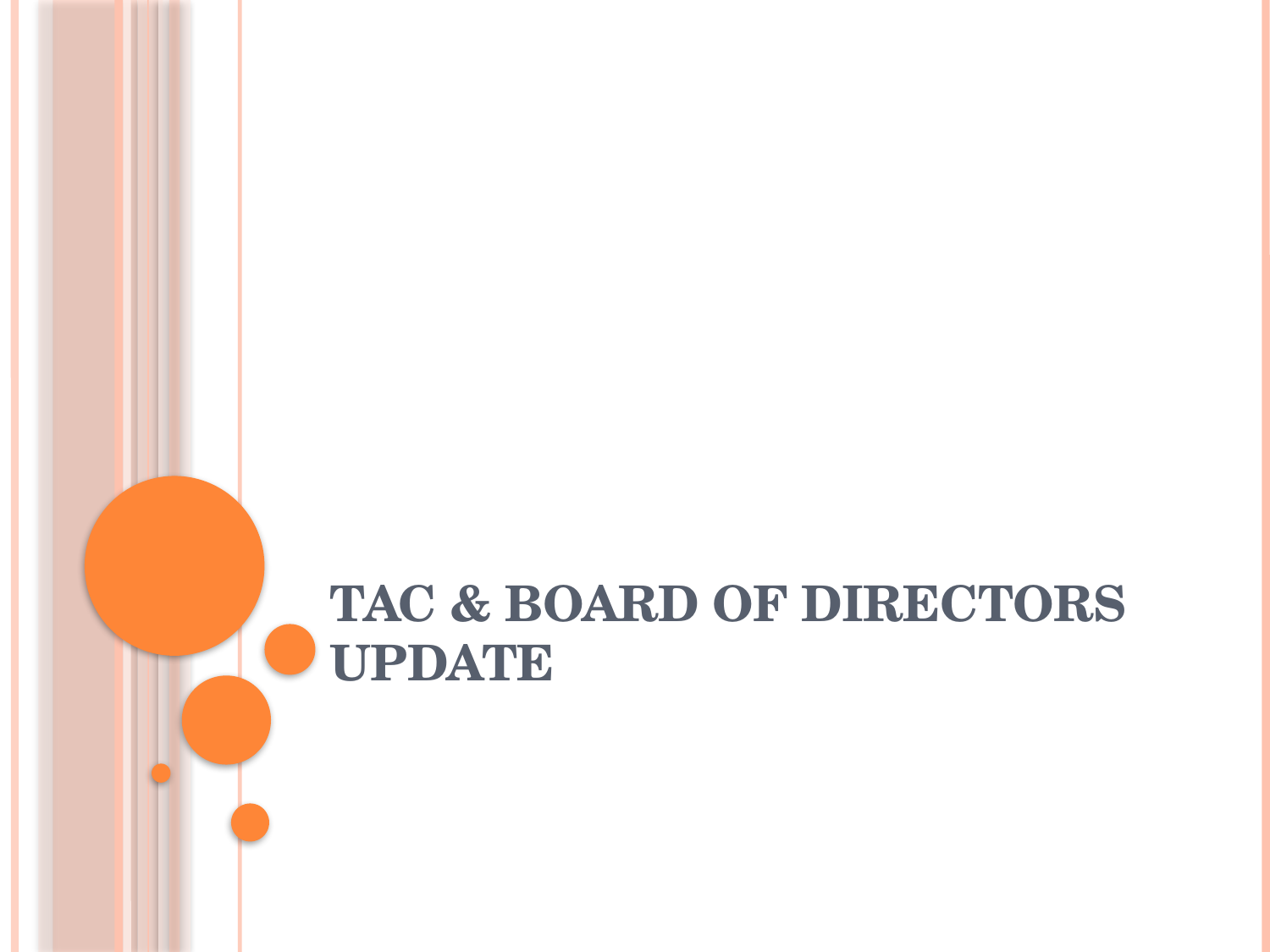

# TAC & Board of Directors Update